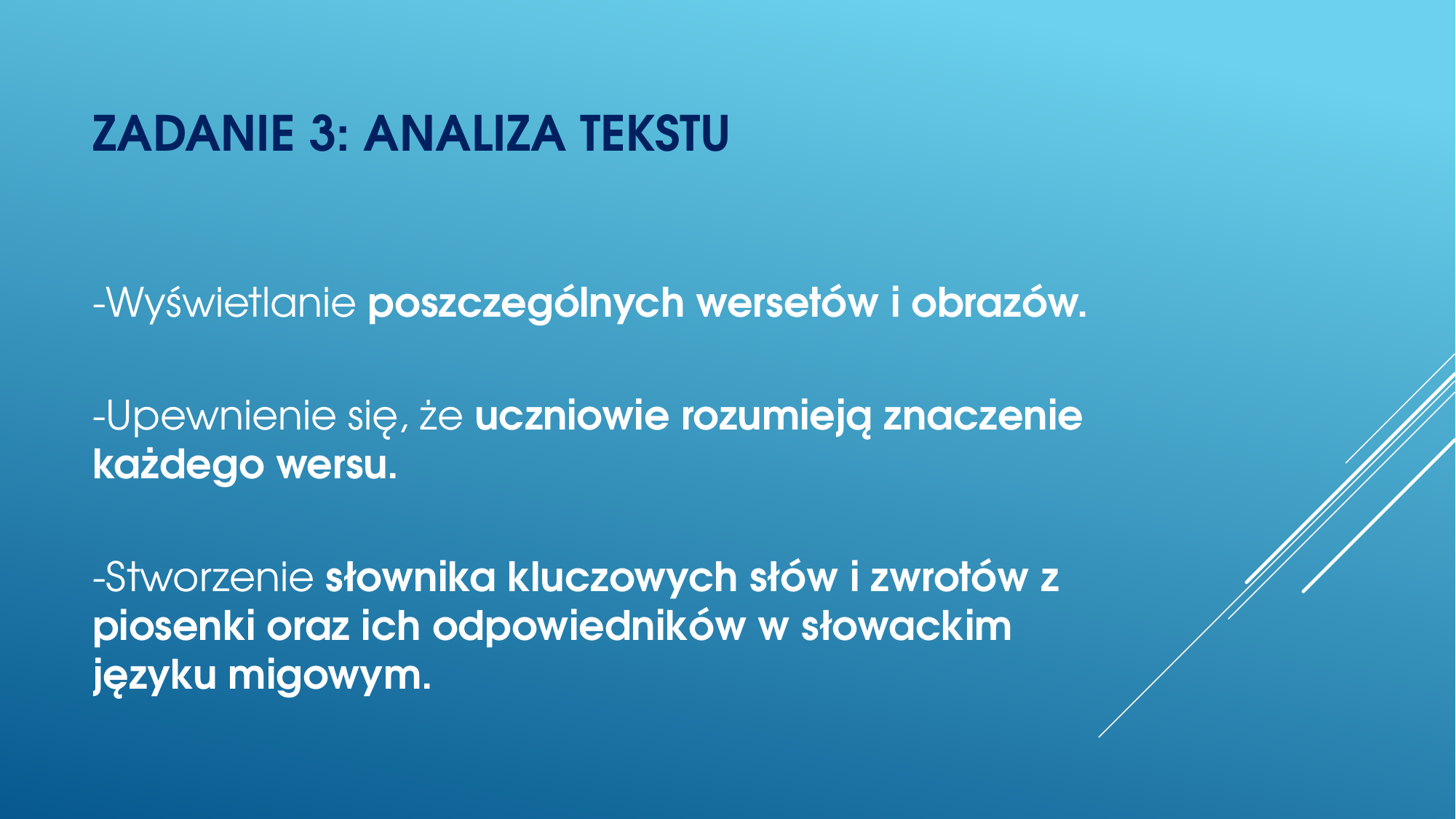

# ZADANIE 3: analiza tekstu
-Wyświetlanie poszczególnych wersetów i obrazów.
-Upewnienie się, że uczniowie rozumieją znaczenie każdego wersu.
-Stworzenie słownika kluczowych słów i zwrotów z piosenki oraz ich odpowiedników w słowackim języku migowym.